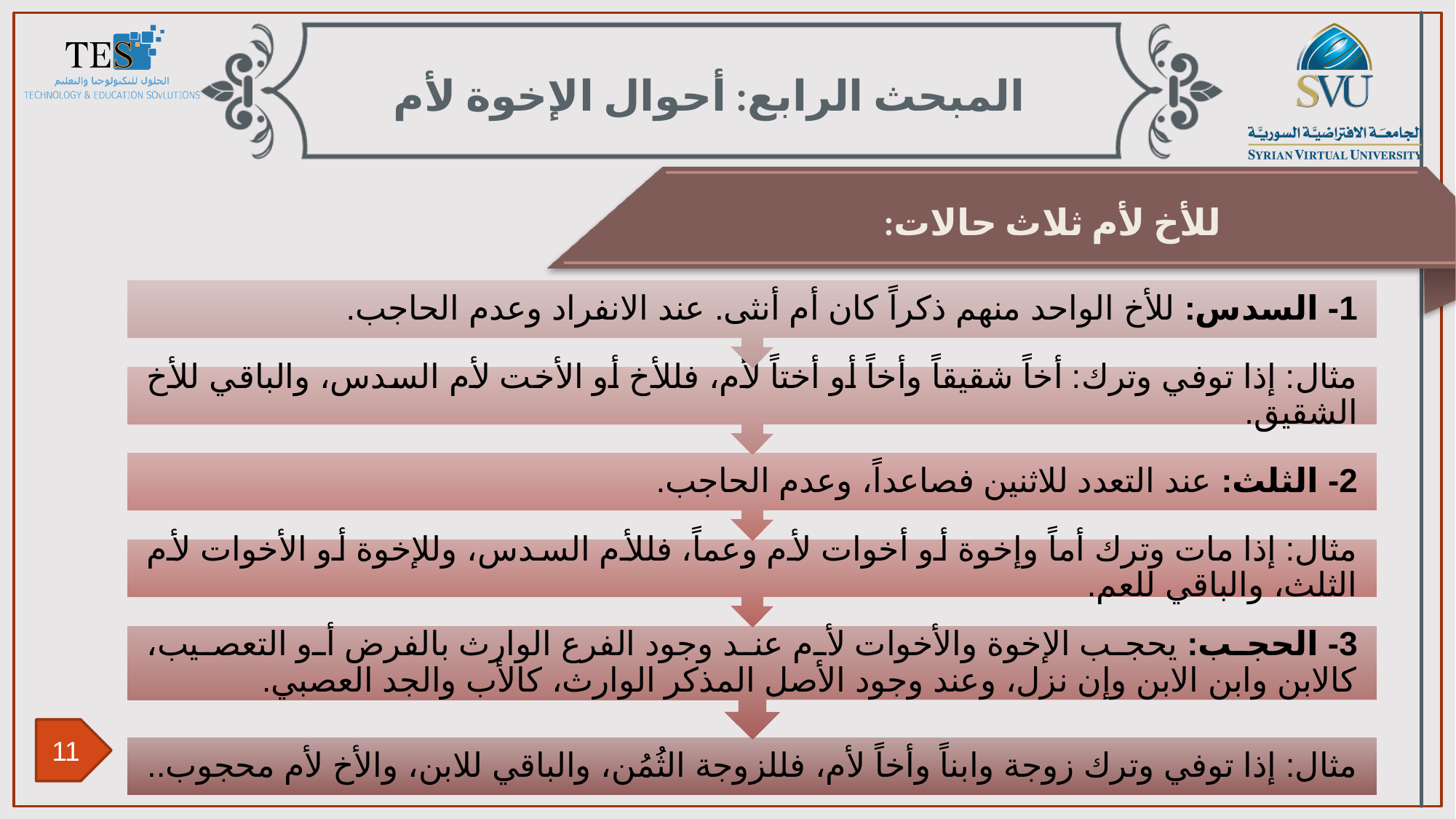

المبحث الرابع: أحوال الإخوة لأم
للأخ لأم ثلاث حالات:
مثال: إذا توفي وترك زوجة وابناً وأخاً لأم، فللزوجة الثُمُن، والباقي للابن، والأخ لأم محجوب..
3- الحجب: يحجب الإخوة والأخوات لأم عند وجود الفرع الوارث بالفرض أو التعصيب، كالابن وابن الابن وإن نزل، وعند وجود الأصل المذكر الوارث، كالأب والجد العصبي.
مثال: إذا مات وترك أماً وإخوة أو أخوات لأم وعماً، فللأم السدس، وللإخوة أو الأخوات لأم الثلث، والباقي للعم.
2- الثلث: عند التعدد للاثنين فصاعداً، وعدم الحاجب.
مثال: إذا توفي وترك: أخاً شقيقاً وأخاً أو أختاً لأم، فللأخ أو الأخت لأم السدس، والباقي للأخ الشقيق.
1- السدس: للأخ الواحد منهم ذكراً كان أم أنثى. عند الانفراد وعدم الحاجب.